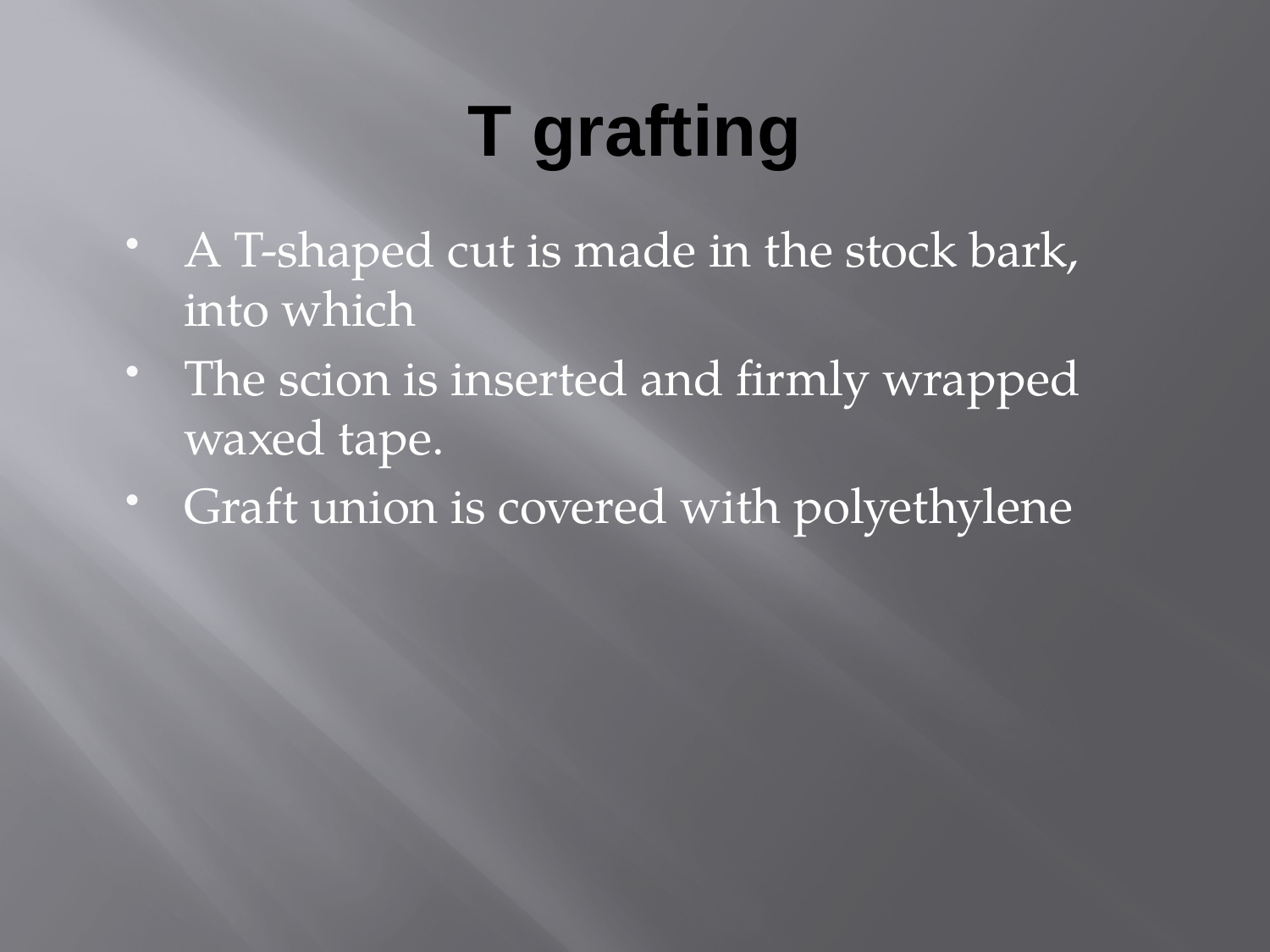

# T grafting
A T-shaped cut is made in the stock bark, into which
The scion is inserted and firmly wrapped waxed tape.
Graft union is covered with polyethylene